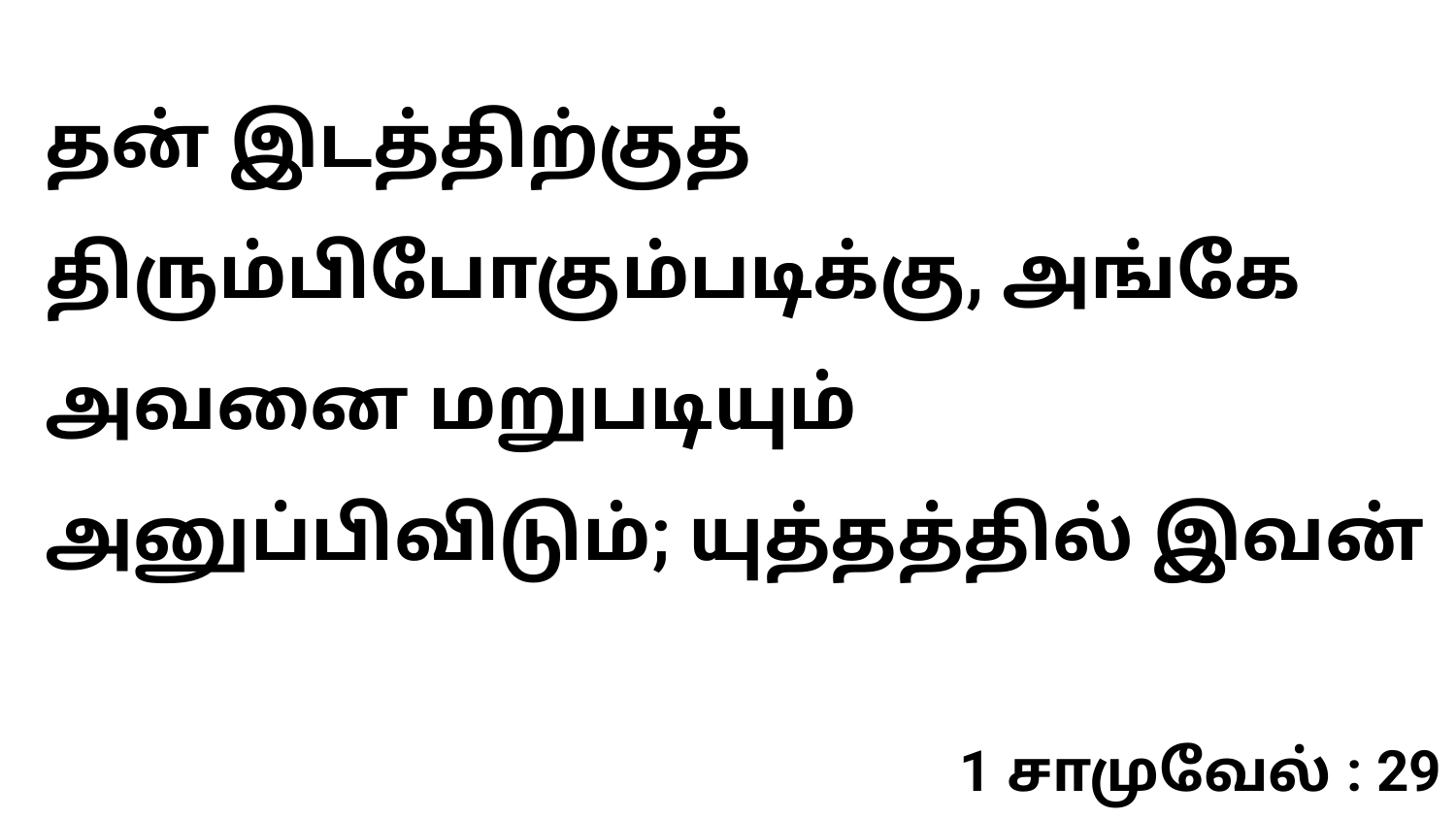

தன் இடத்திற்குத் திரும்பிபோகும்படிக்கு, அங்கே அவனை மறுபடியும் அனுப்பிவிடும்; யுத்தத்தில் இவன்
1 சாமுவேல் : 29